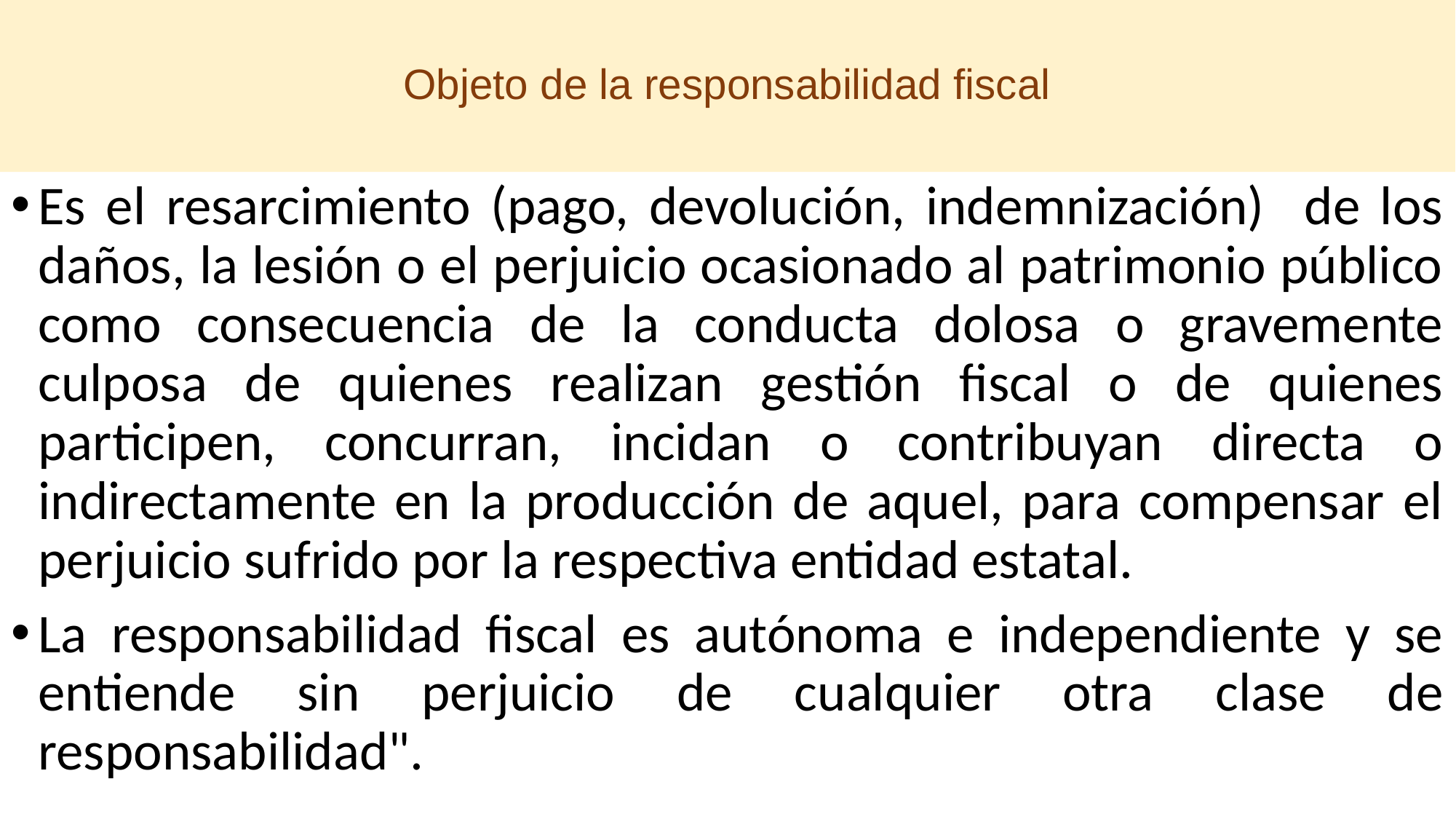

# Objeto de la responsabilidad fiscal
Es el resarcimiento (pago, devolución, indemnización)  de los daños, la lesión o el perjuicio ocasionado al patrimonio público como consecuencia de la conducta dolosa o gravemente culposa de quienes realizan gestión fiscal o de quienes participen, concurran, incidan o contribuyan directa o indirectamente en la producción de aquel, para compensar el perjuicio sufrido por la respectiva entidad estatal.
La responsabilidad fiscal es autónoma e independiente y se entiende sin perjuicio de cualquier otra clase de responsabilidad".